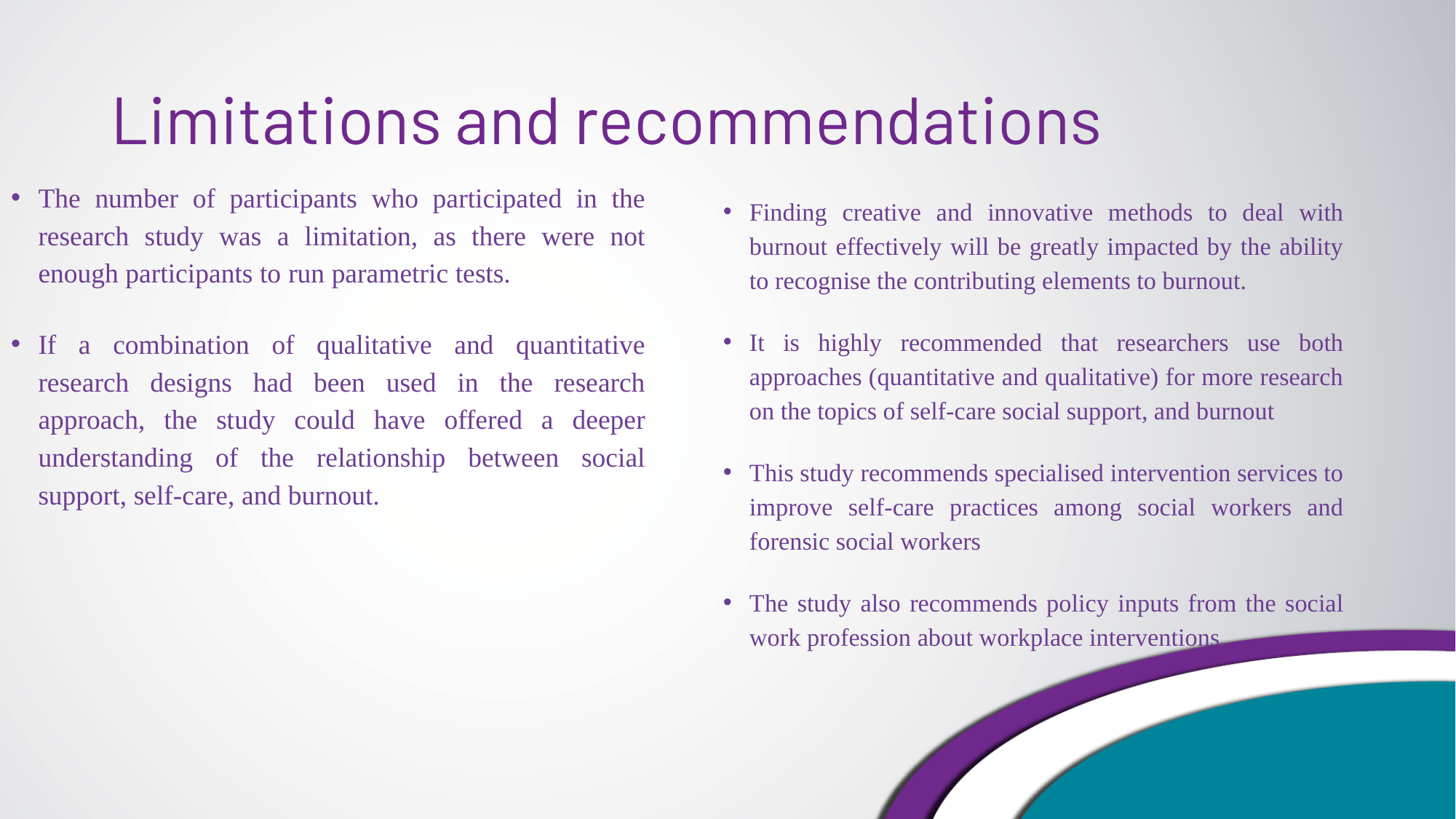

# Limitations and recommendations
The number of participants who participated in the research study was a limitation, as there were not enough participants to run parametric tests.
If a combination of qualitative and quantitative research designs had been used in the research approach, the study could have offered a deeper understanding of the relationship between social support, self-care, and burnout.
Finding creative and innovative methods to deal with burnout effectively will be greatly impacted by the ability to recognise the contributing elements to burnout.
It is highly recommended that researchers use both approaches (quantitative and qualitative) for more research on the topics of self-care social support, and burnout
This study recommends specialised intervention services to improve self-care practices among social workers and forensic social workers
The study also recommends policy inputs from the social work profession about workplace interventions.